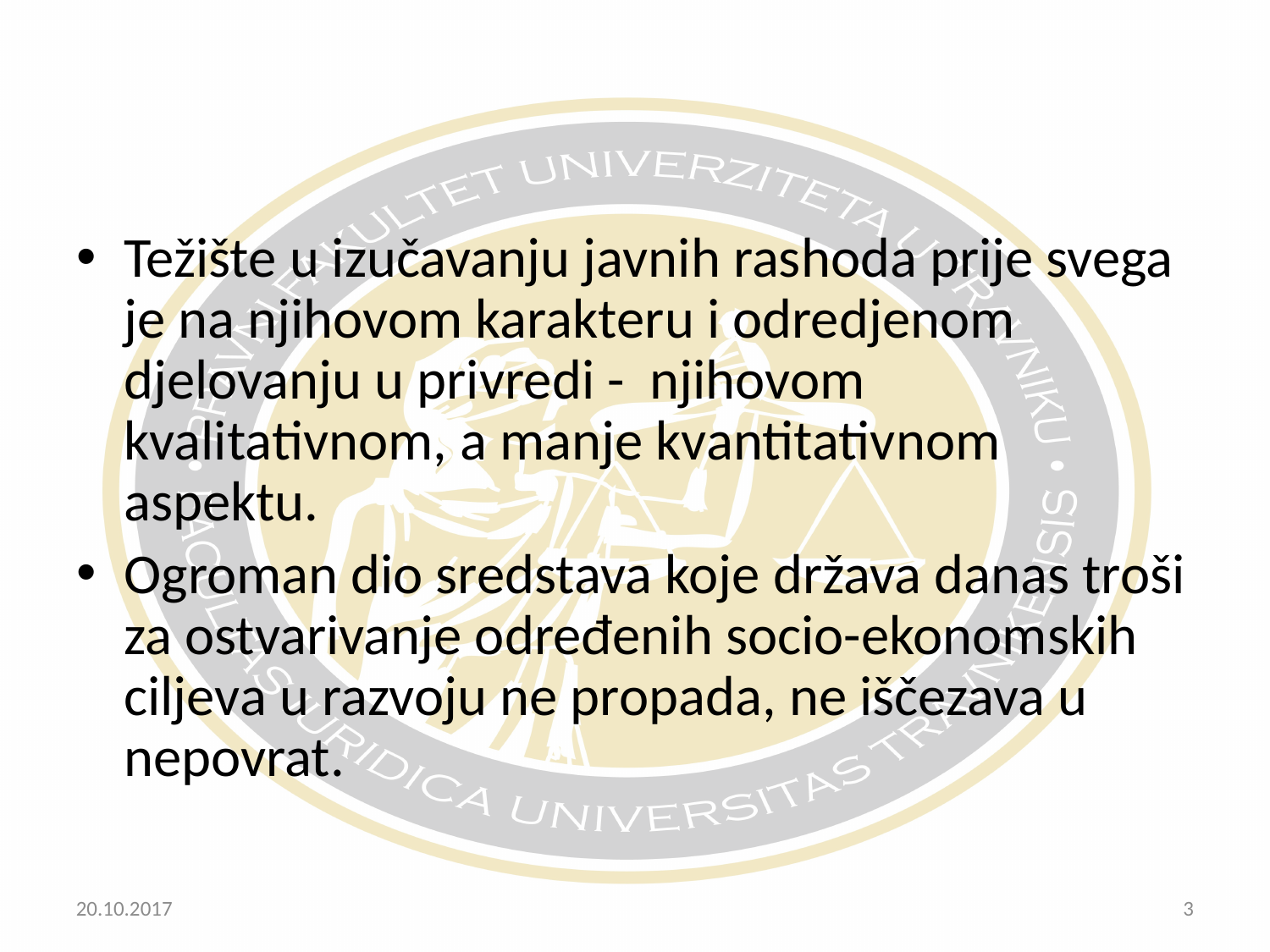

Težište u izučavanju javnih rashoda prije svega je na njihovom karakteru i odredjenom djelovanju u privredi -  njihovom kvalitativnom, a manje kvantitativnom aspektu.
Ogroman dio sredstava koje država danas troši za ostvarivanje određenih socio-ekonomskih ciljeva u razvoju ne propada, ne iščezava u nepovrat.

20.10.2017
3